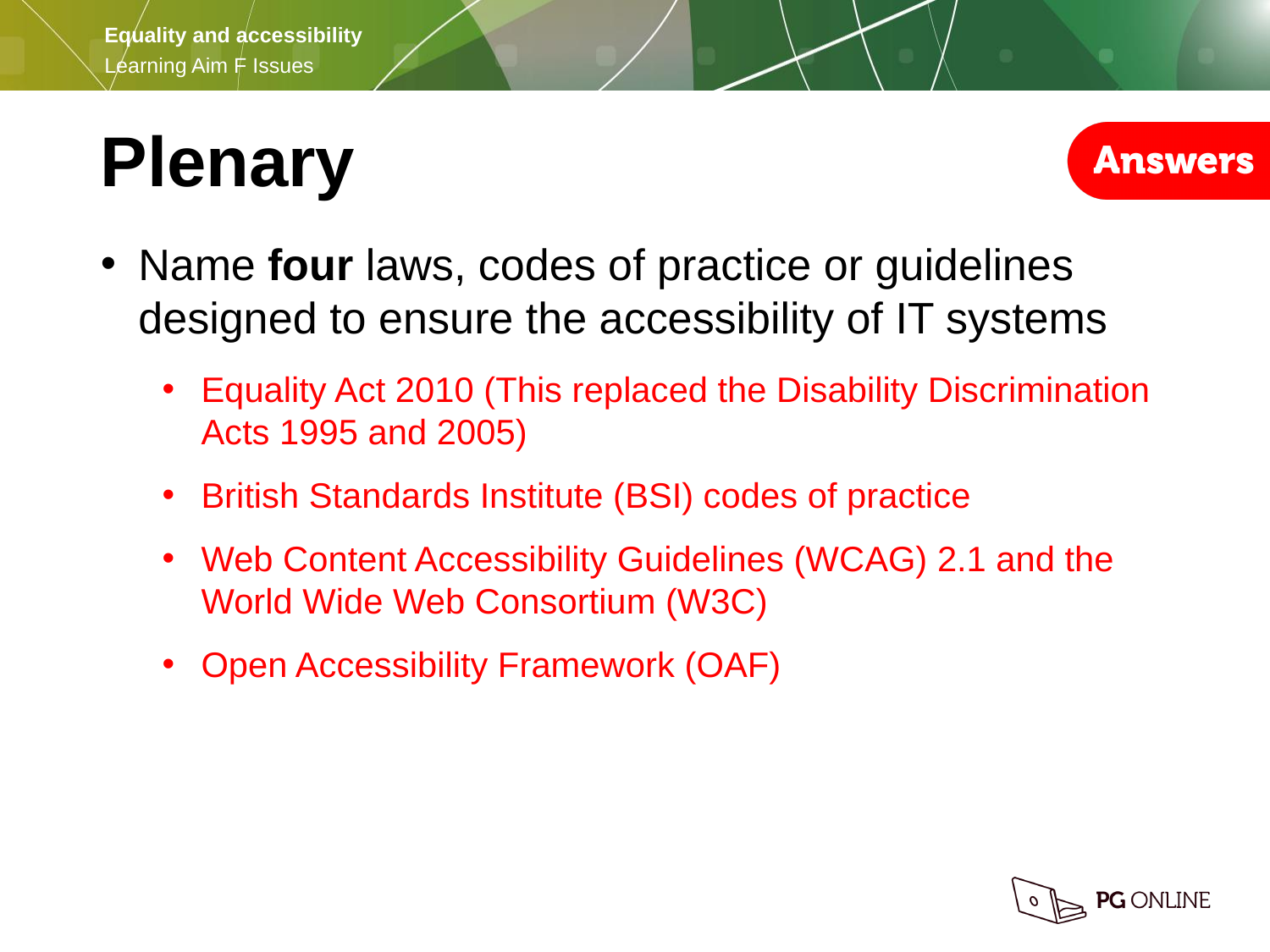

Plenary
Name four laws, codes of practice or guidelines designed to ensure the accessibility of IT systems
Equality Act 2010 (This replaced the Disability Discrimination Acts 1995 and 2005)
British Standards Institute (BSI) codes of practice
Web Content Accessibility Guidelines (WCAG) 2.1 and the World Wide Web Consortium (W3C)
Open Accessibility Framework (OAF)